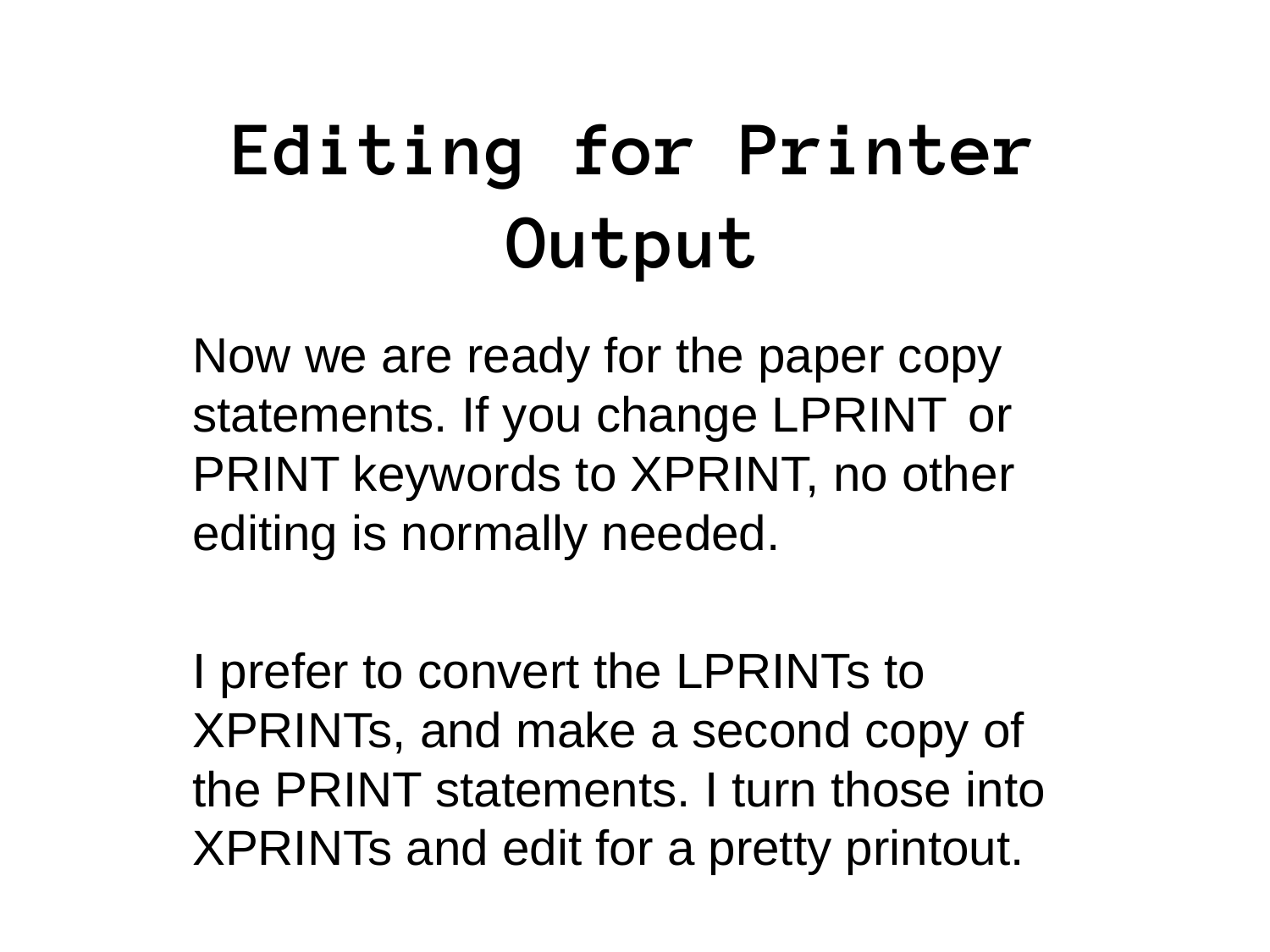

# Editing for Printer Output
Now we are ready for the paper copy statements. If you change LPRINT	 or PRINT keywords to XPRINT, no other editing is normally needed.

I prefer to convert the LPRINTs to XPRINTs, and make a second copy of the PRINT statements. I turn those into XPRINTs and edit for a pretty printout.